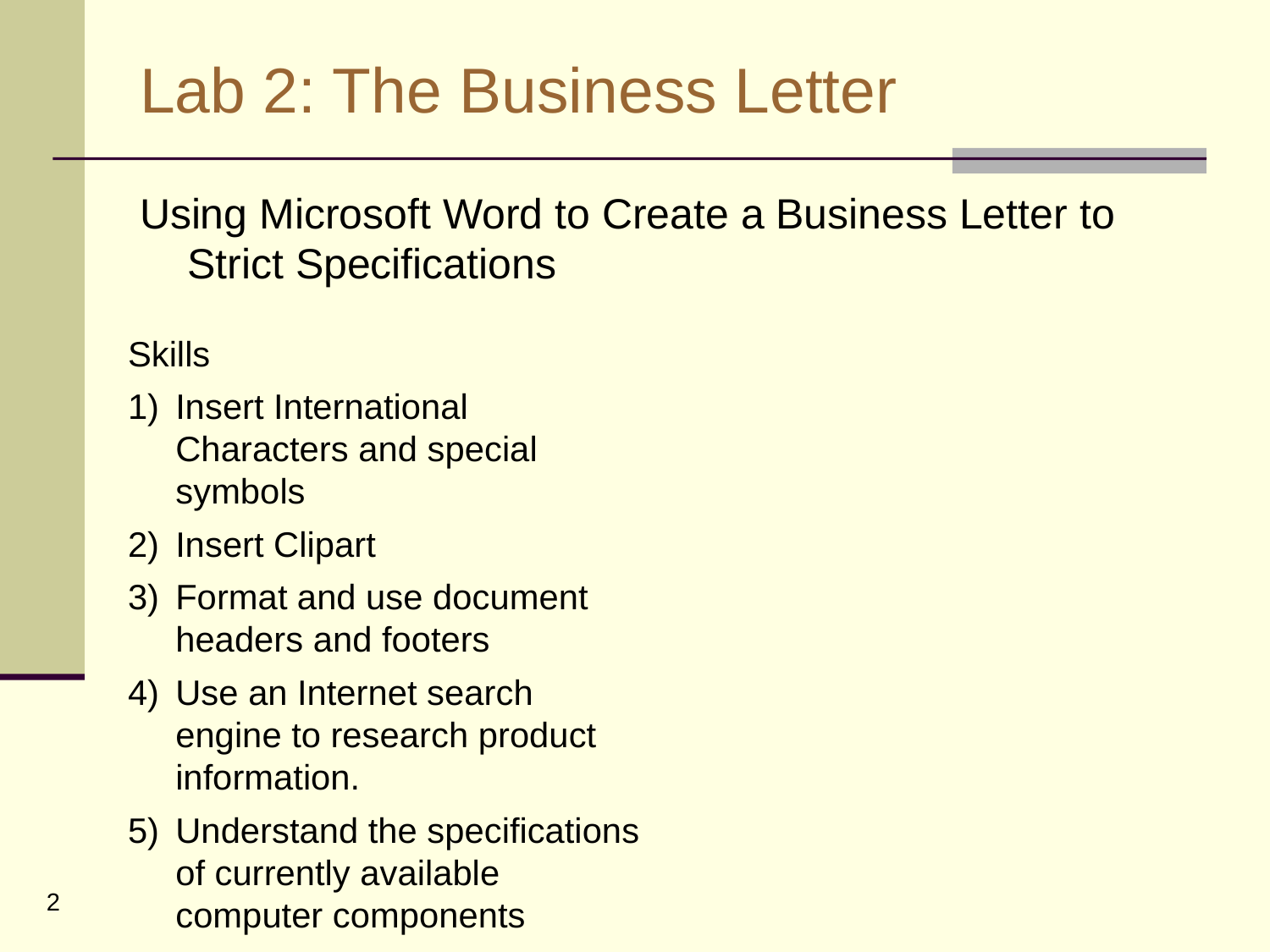

# Lab 2: The Business Letter
Using Microsoft Word to Create a Business Letter to Strict Specifications

Skills
Insert International Characters and special symbols
Insert Clipart
Format and use document headers and footers
Use an Internet search engine to research product information.
Understand the specifications of currently available computer components
2